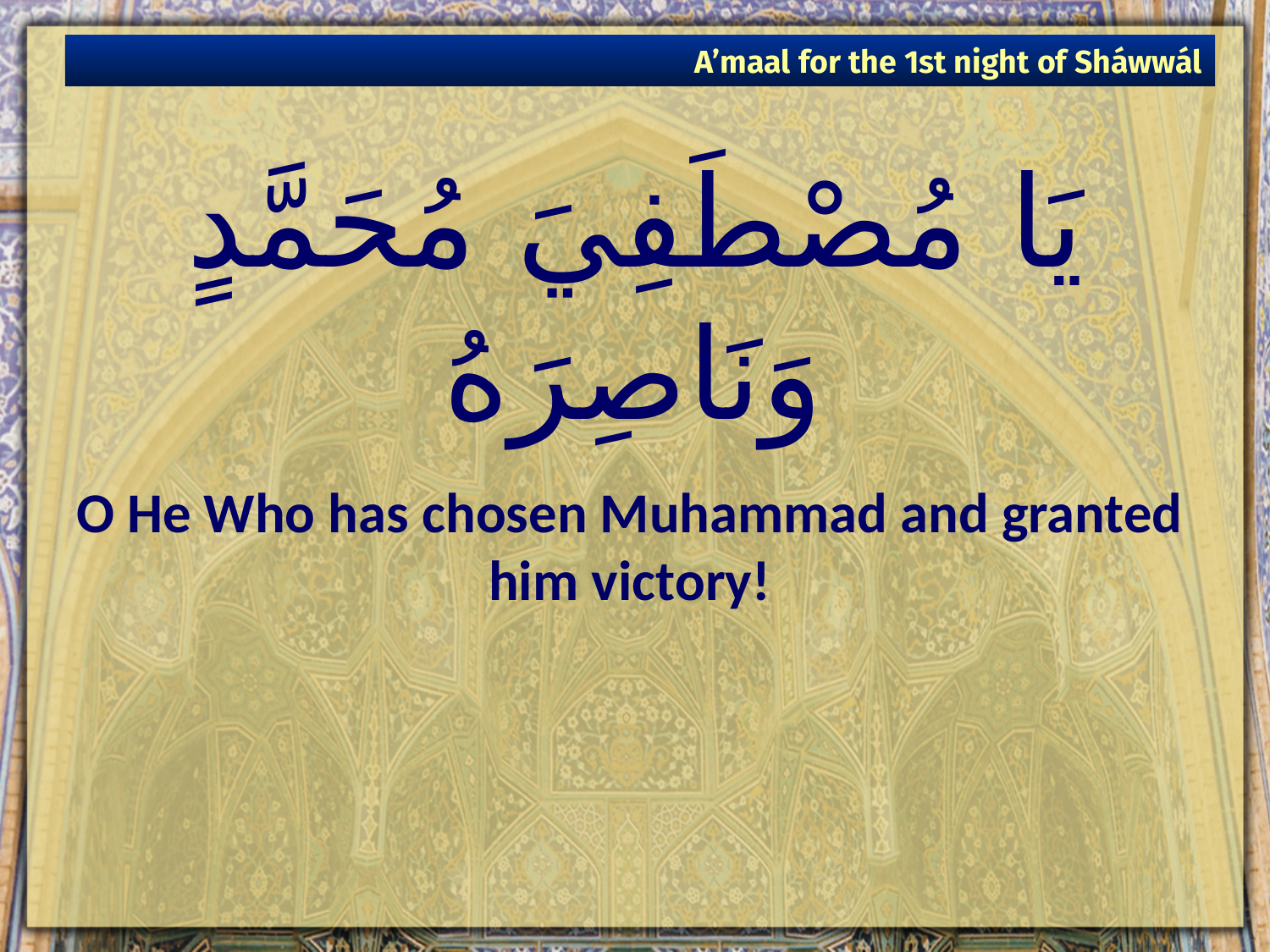

A’maal for the 1st night of Sháwwál
# يَا مُصْطَفِيَ مُحَمَّدٍ وَنَاصِرَهُ
O He Who has chosen Muhammad and granted him victory!